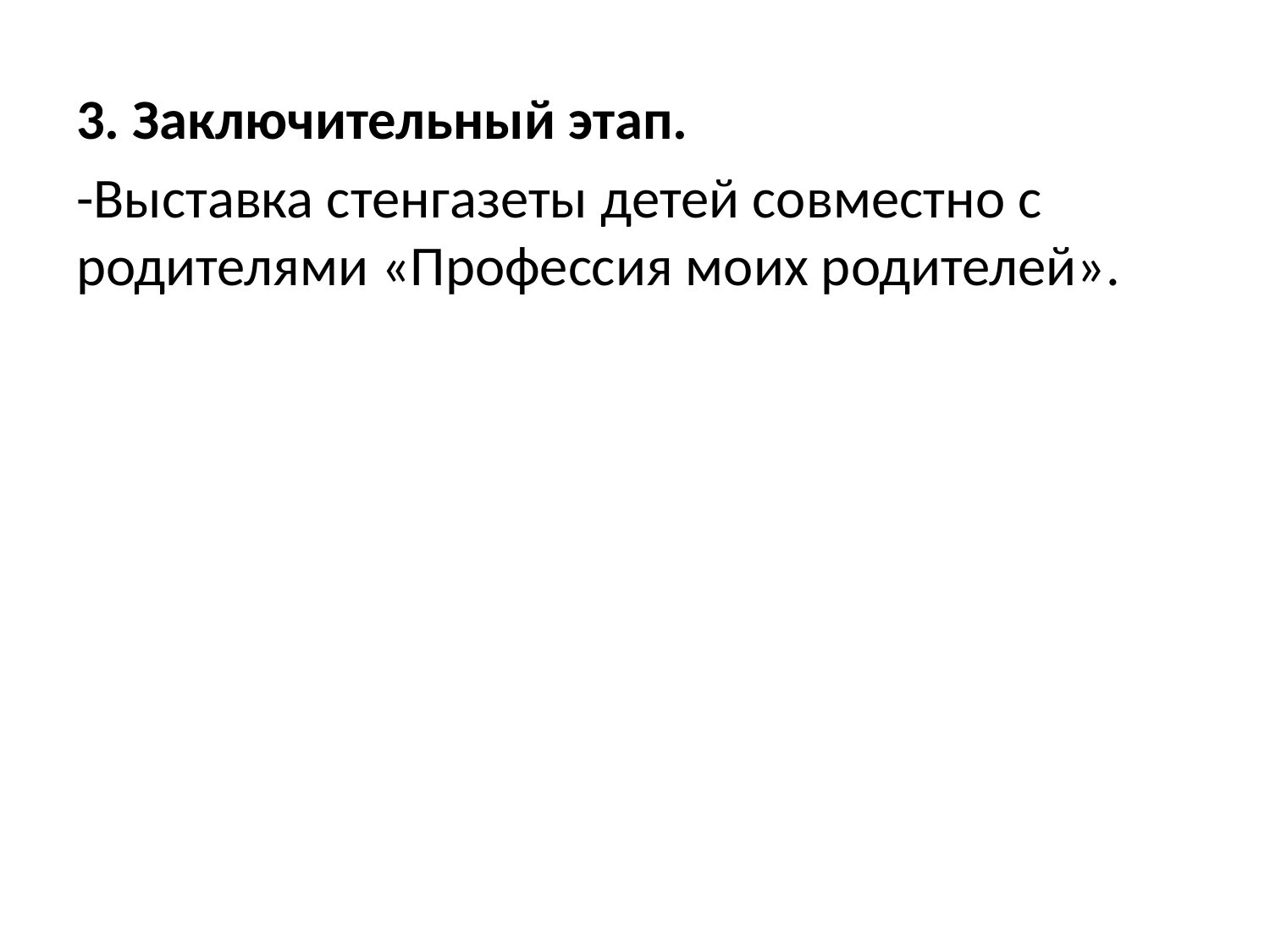

3. Заключительный этап.
-Выставка стенгазеты детей совместно с родителями «Профессия моих родителей».